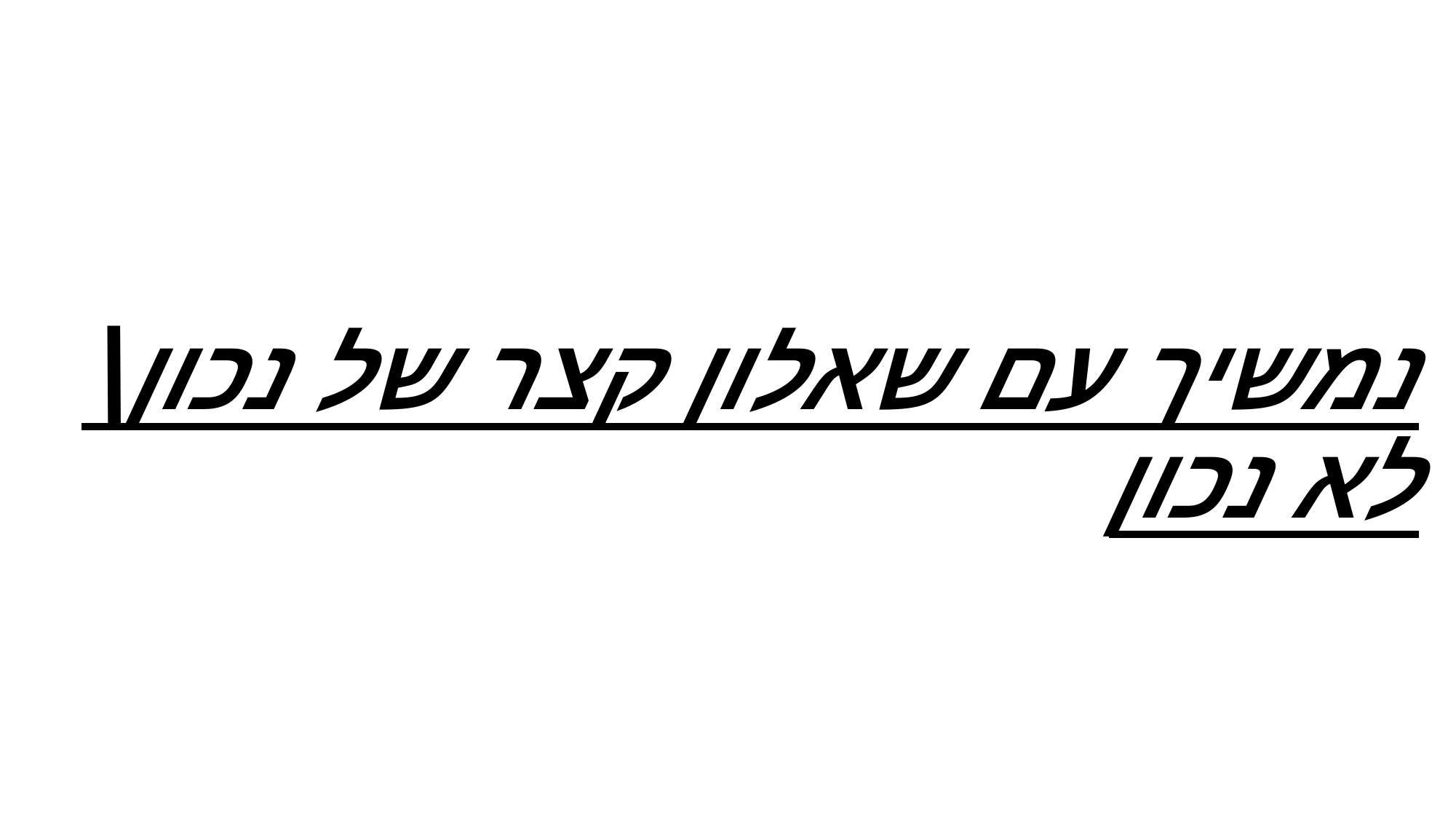

# נמשיך עם שאלון קצר של נכון\לא נכון